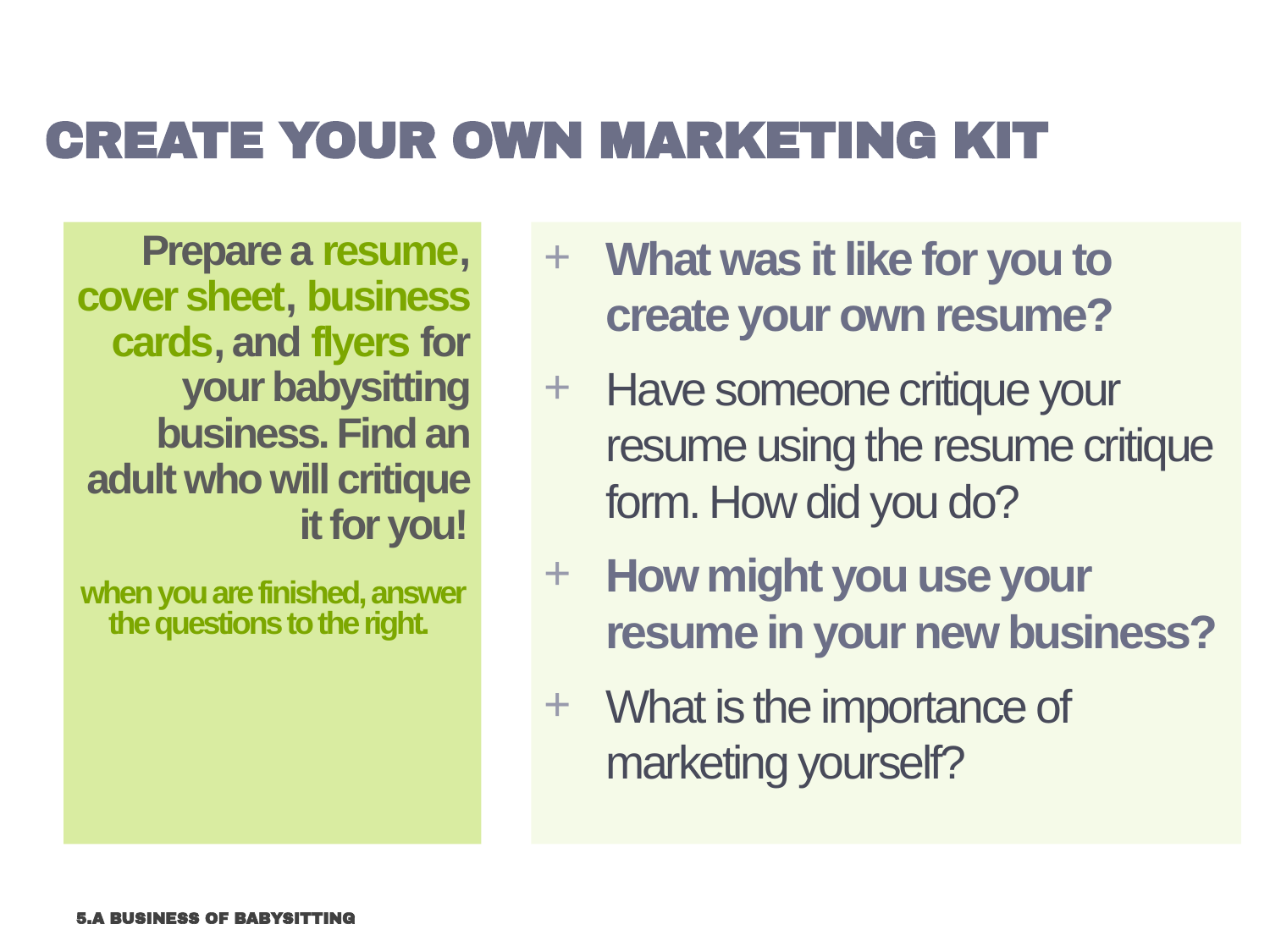

# Create your own marketing kit
Prepare a resume, cover sheet, business cards, and flyers for your babysitting business. Find an adult who will critique it for you!
when you are finished, answer the questions to the right.
What was it like for you to create your own resume?
Have someone critique your resume using the resume critique form. How did you do?
How might you use your resume in your new business?
What is the importance of marketing yourself?
5.A BUSINESS OF BABYSITTING